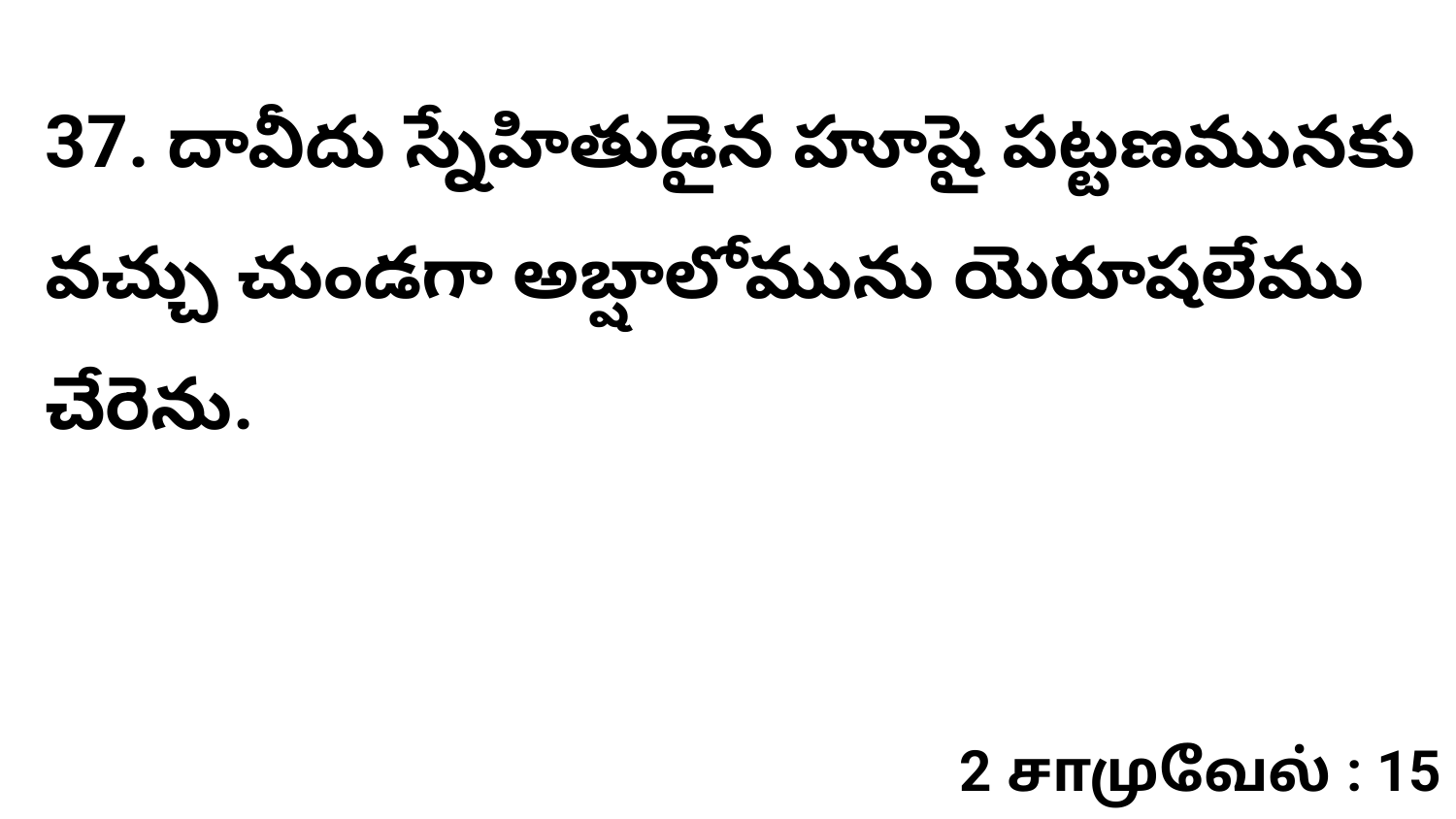

37. దావీదు స్నేహితుడైన హూషై పట్టణమునకు వచ్చు చుండగా అబ్షాలోమును యెరూషలేము చేరెను.
2 சாமுவேல் : 15